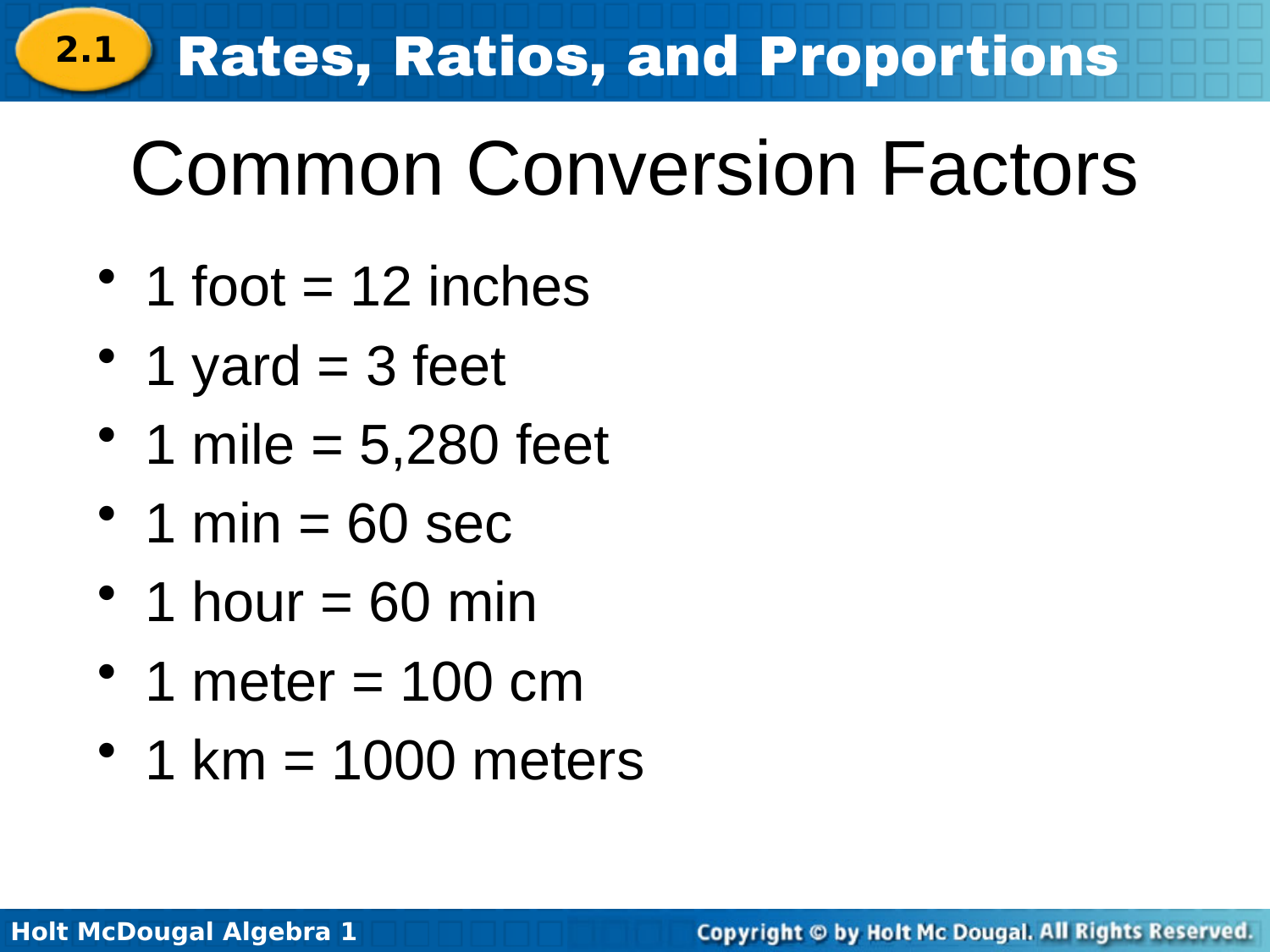

2.1
# Common Conversion Factors
1 foot = 12 inches
1 yard = 3 feet
1 mile = 5,280 feet
1 min = 60 sec
1 hour = 60 min
1 meter = 100 cm
1 km = 1000 meters